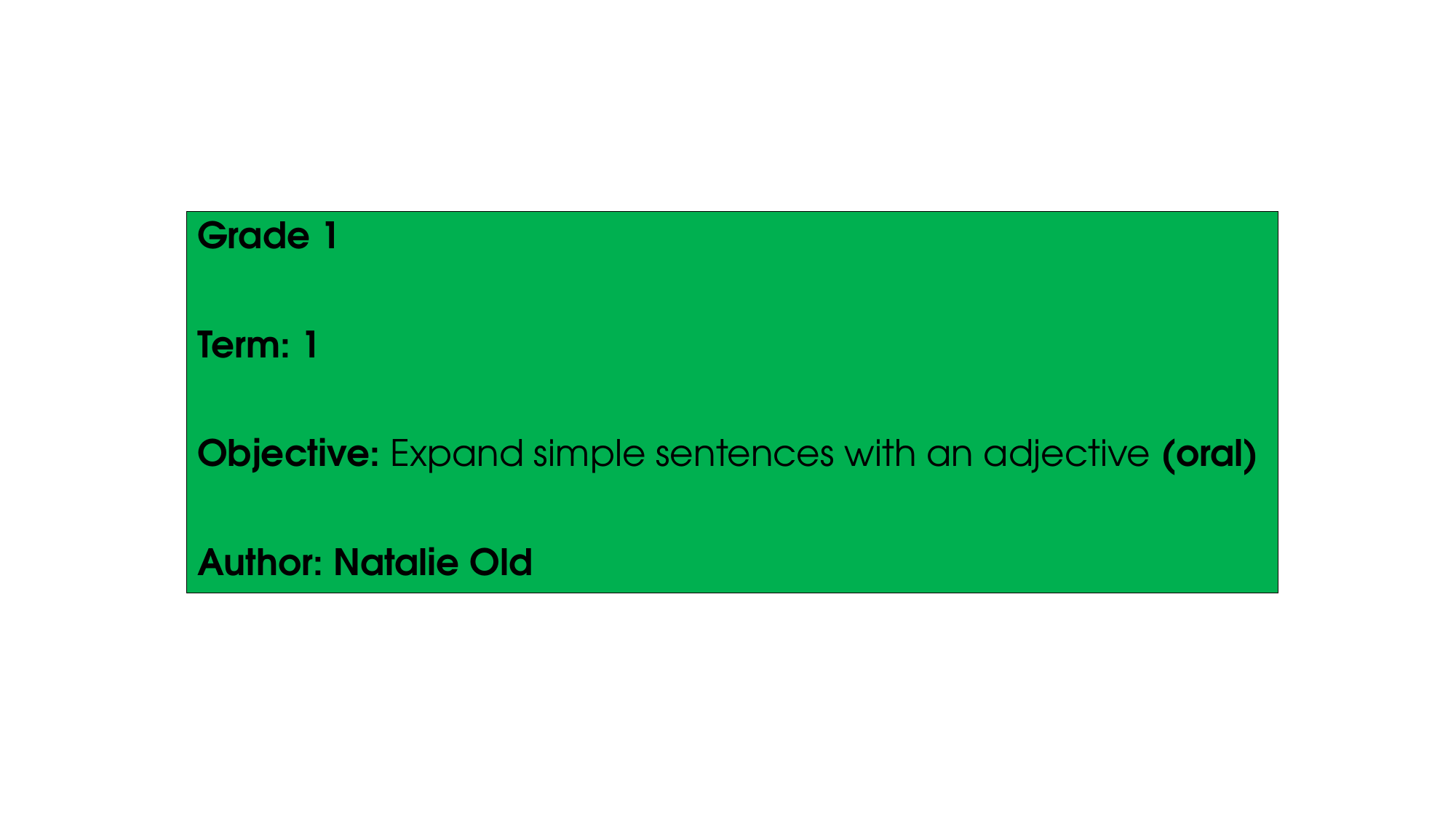

Grade 1

Term: 1

Objective: Expand simple sentences with an adjective (oral)

Author: Natalie Old